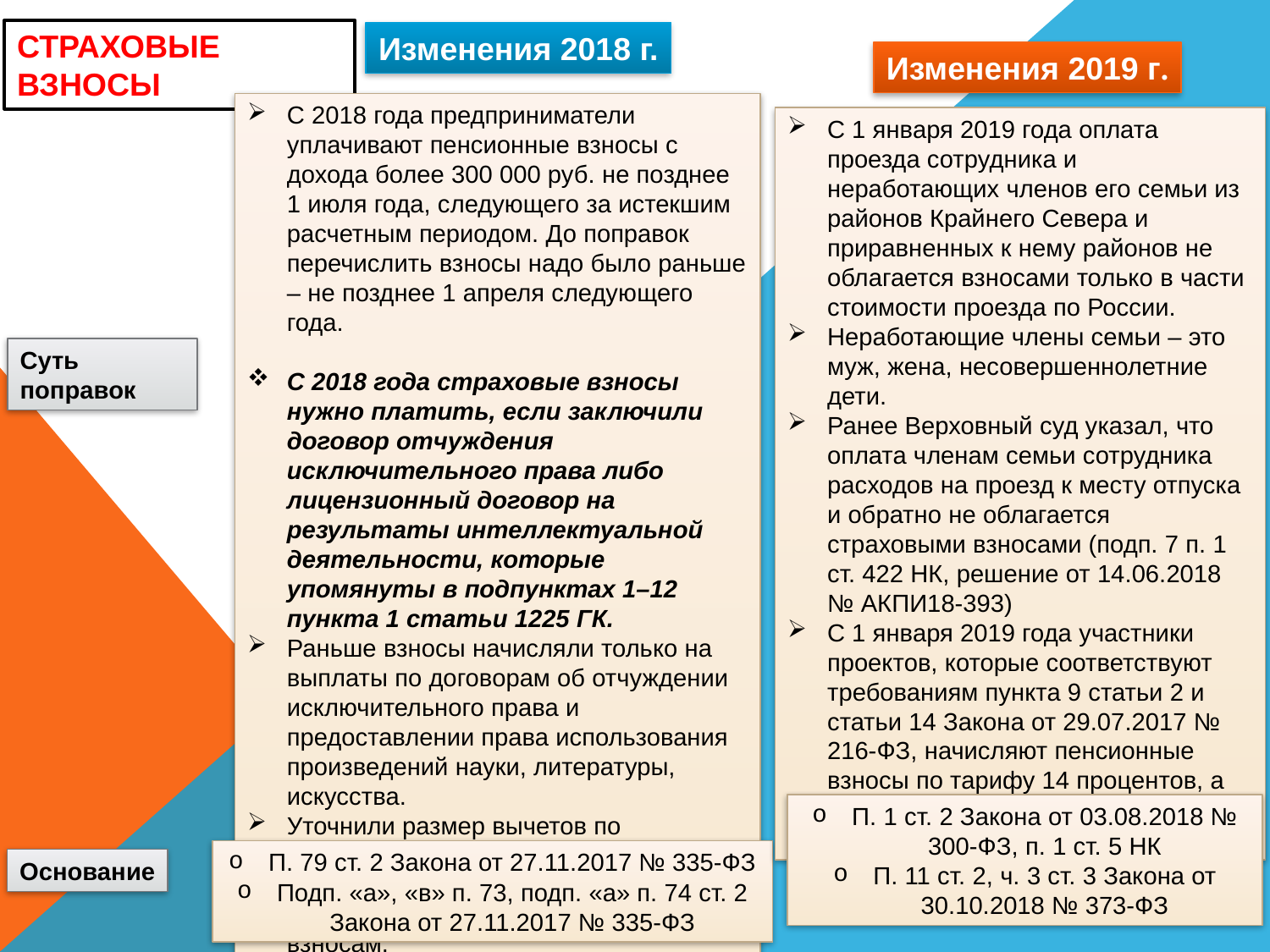

СТРАХОВЫЕ ВЗНОСЫ
Изменения 2018 г.
Изменения 2019 г.
С 2018 года предприниматели уплачивают пенсионные взносы с дохода более 300 000 руб. не позднее 1 июля года, следующего за истекшим расчетным периодом. До поправок перечислить взносы надо было раньше – не позднее 1 апреля следующего года.

С 2018 года страховые взносы нужно платить, если заключили договор отчуждения исключительного права либо лицензионный договор на результаты интеллектуальной деятельности, которые упомянуты в подпунктах 1–12 пункта 1 статьи 1225 ГК.
Раньше взносы начисляли только на выплаты по договорам об отчуждении исключительного права и предоставлении права использования произведений науки, литературы, искусства.
Уточнили размер вычетов по договорам, которые связаны с интеллектуальной деятельностью, на которые можно уменьшить базу по взносам.
С 1 января 2019 года оплата проезда сотрудника и неработающих членов его семьи из районов Крайнего Севера и приравненных к нему районов не облагается взносами только в части стоимости проезда по России.
Неработающие члены семьи – это муж, жена, несовершеннолетние дети.
Ранее Верховный суд указал, что оплата членам семьи сотрудника расходов на проезд к месту отпуска и обратно не облагается страховыми взносами (подп. 7 п. 1 ст. 422 НК, решение от 14.06.2018 № АКПИ18-393)
С 1 января 2019 года участники проектов, которые соответствуют требованиям пункта 9 статьи 2 и статьи 14 Закона от 29.07.2017 № 216-ФЗ, начисляют пенсионные взносы по тарифу 14 процентов, а социальные и медицинские – по нулевому тарифу
Суть поправок
П. 1 ст. 2 Закона от 03.08.2018 № 300-ФЗ, п. 1 ст. 5 НК
П. 11 ст. 2, ч. 3 ст. 3 Закона от 30.10.2018 № 373-ФЗ
П. 79 ст. 2 Закона от 27.11.2017 № 335-ФЗ
Подп. «а», «в» п. 73, подп. «а» п. 74 ст. 2 Закона от 27.11.2017 № 335-ФЗ
Основание